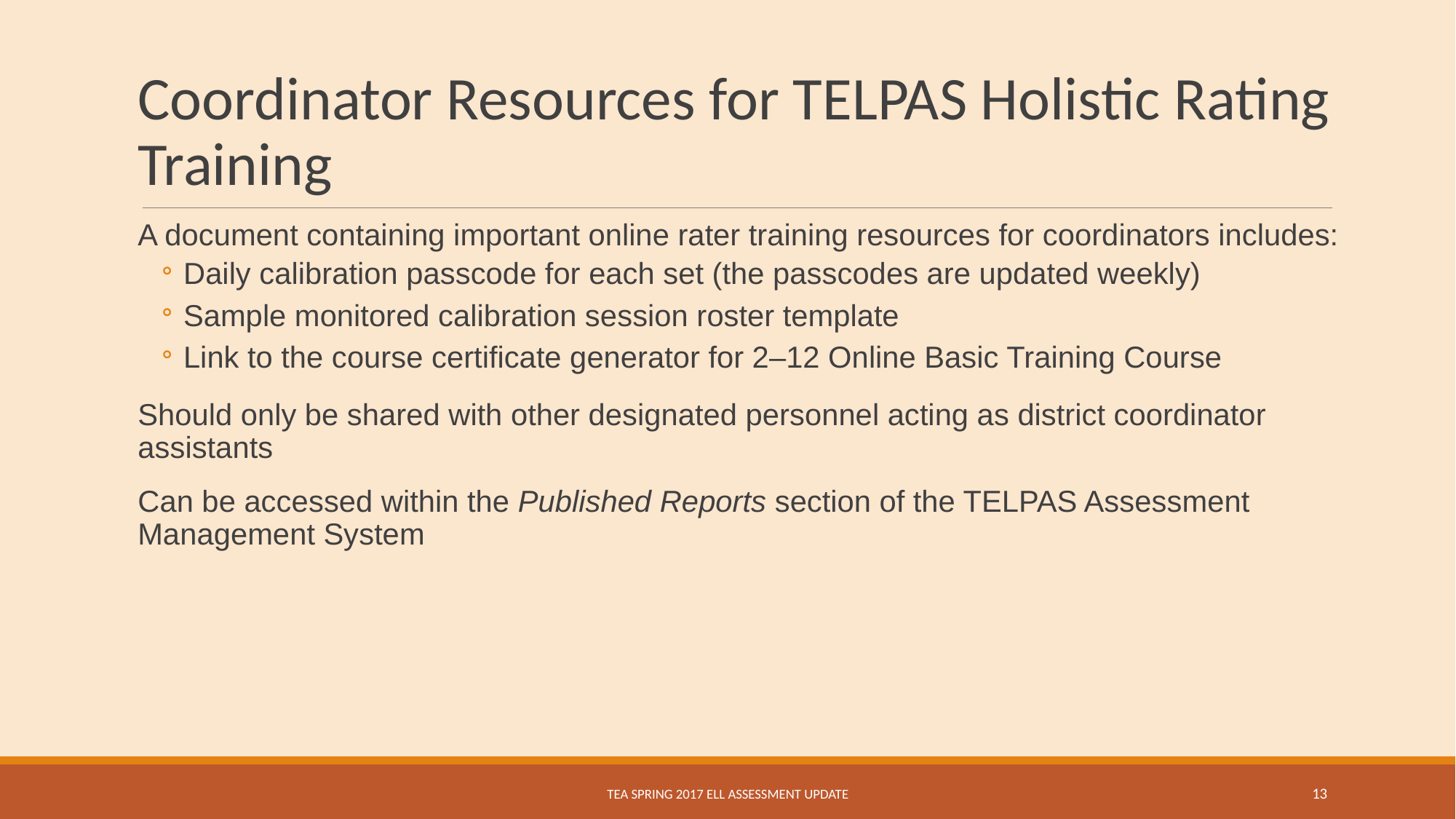

Coordinator Resources for TELPAS Holistic Rating Training
A document containing important online rater training resources for coordinators includes:
Daily calibration passcode for each set (the passcodes are updated weekly)
Sample monitored calibration session roster template
Link to the course certificate generator for 2–12 Online Basic Training Course
Should only be shared with other designated personnel acting as district coordinator assistants
Can be accessed within the Published Reports section of the TELPAS Assessment Management System
TEA Spring 2017 ELL Assessment Update
13